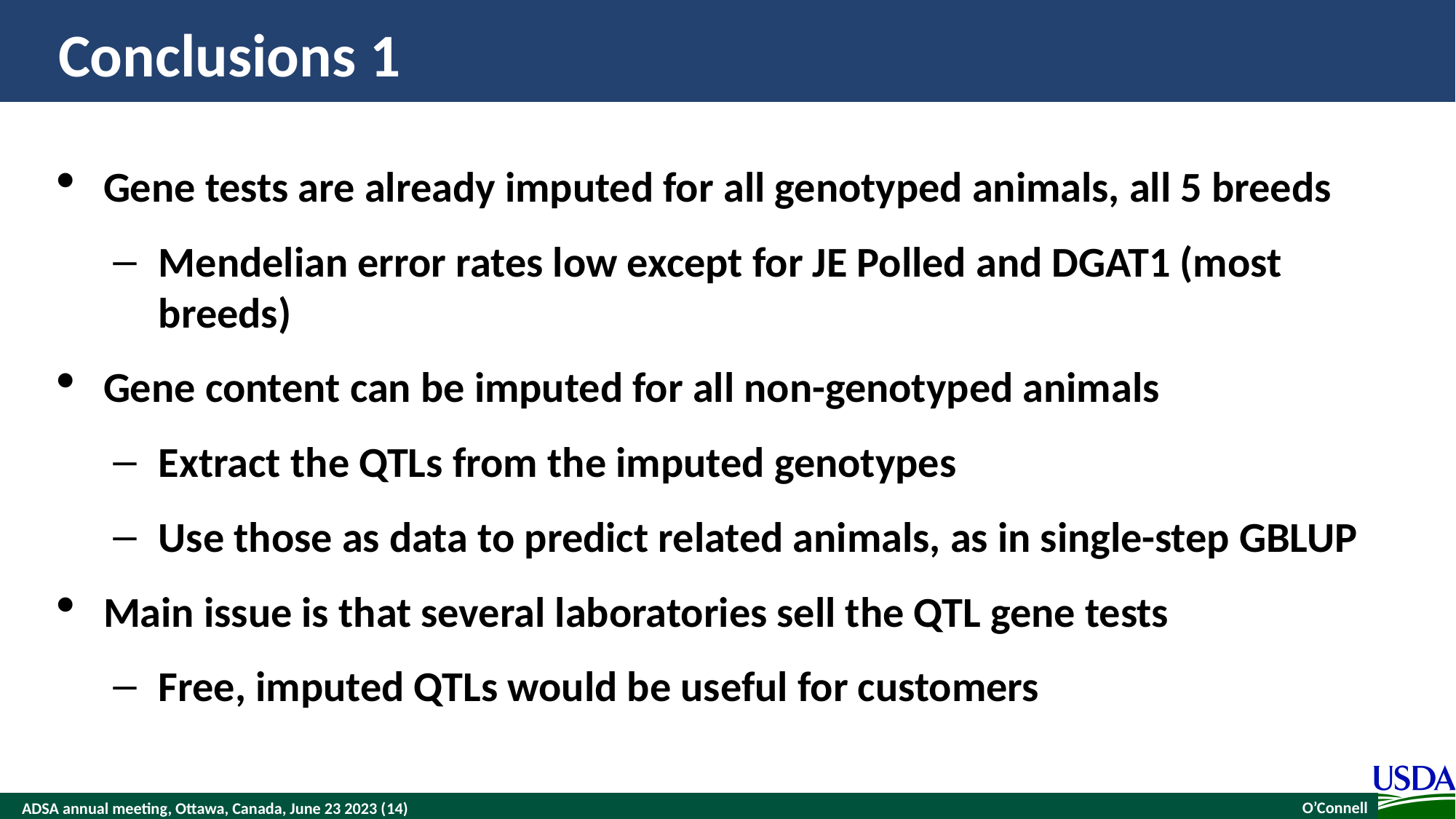

# Conclusions 1
Gene tests are already imputed for all genotyped animals, all 5 breeds
Mendelian error rates low except for JE Polled and DGAT1 (most breeds)
Gene content can be imputed for all non-genotyped animals
Extract the QTLs from the imputed genotypes
Use those as data to predict related animals, as in single-step GBLUP
Main issue is that several laboratories sell the QTL gene tests
Free, imputed QTLs would be useful for customers